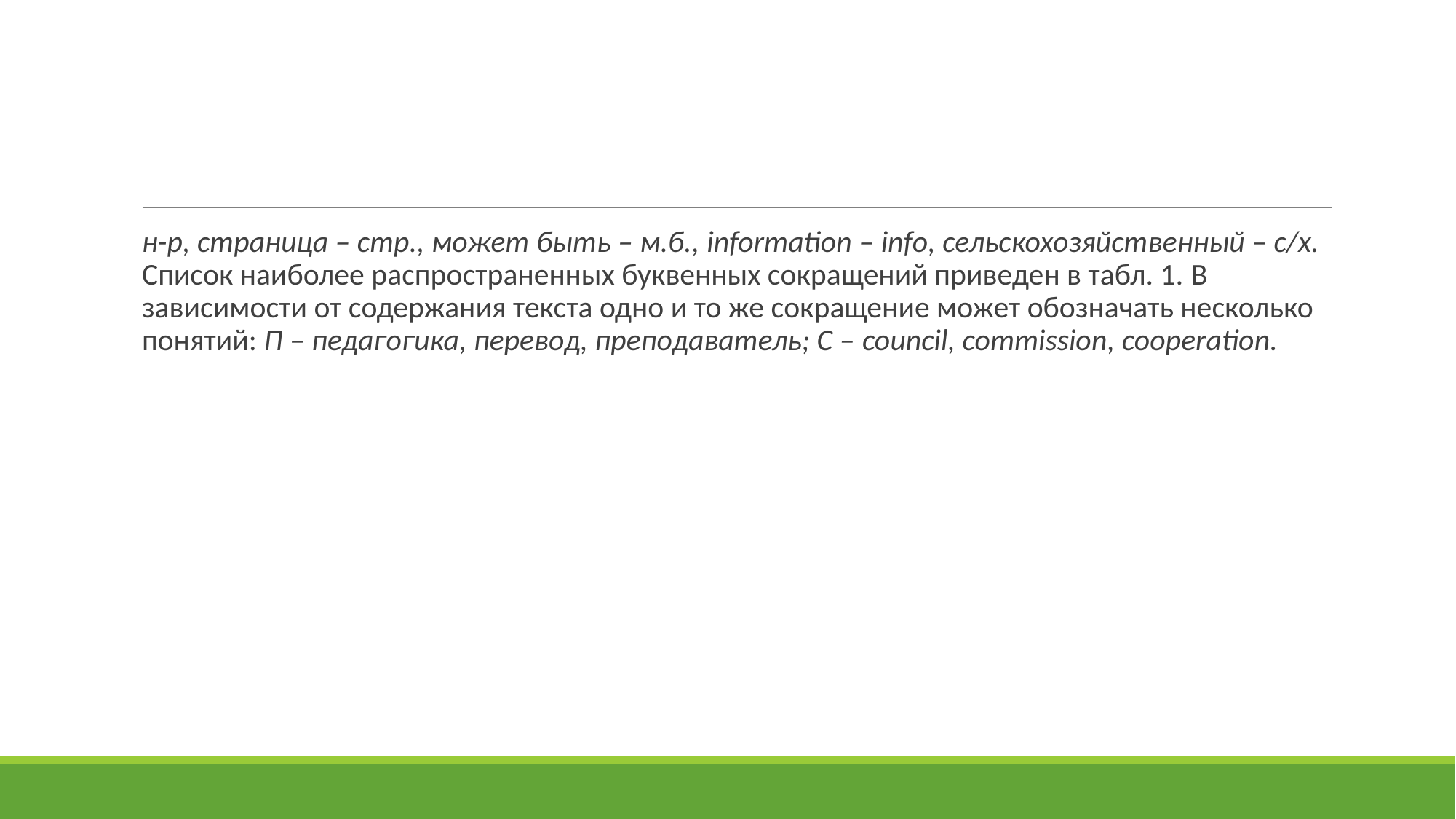

#
н-р, страница – стр., может быть – м.б., information – info, сельскохозяйственный – с/х. Список наиболее распространенных буквенных сокращений приведен в табл. 1. В зависимости от содержания текста одно и то же сокращение может обозначать несколько понятий: П – педагогика, перевод, преподаватель; С – council, commission, cooperation.